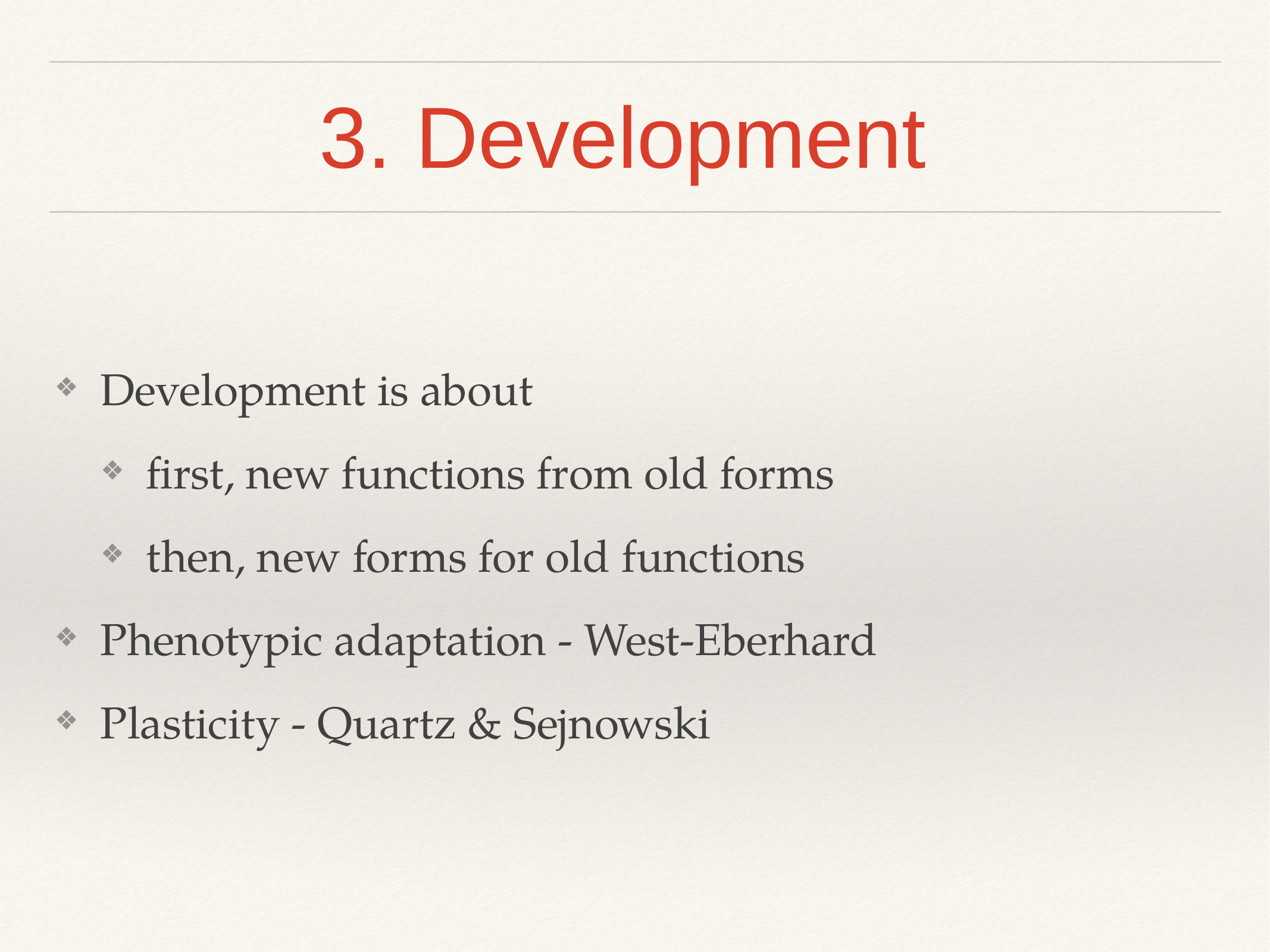

# 3. Development
Development is about
first, new functions from old forms
then, new forms for old functions
Phenotypic adaptation - West-Eberhard
Plasticity - Quartz & Sejnowski
41